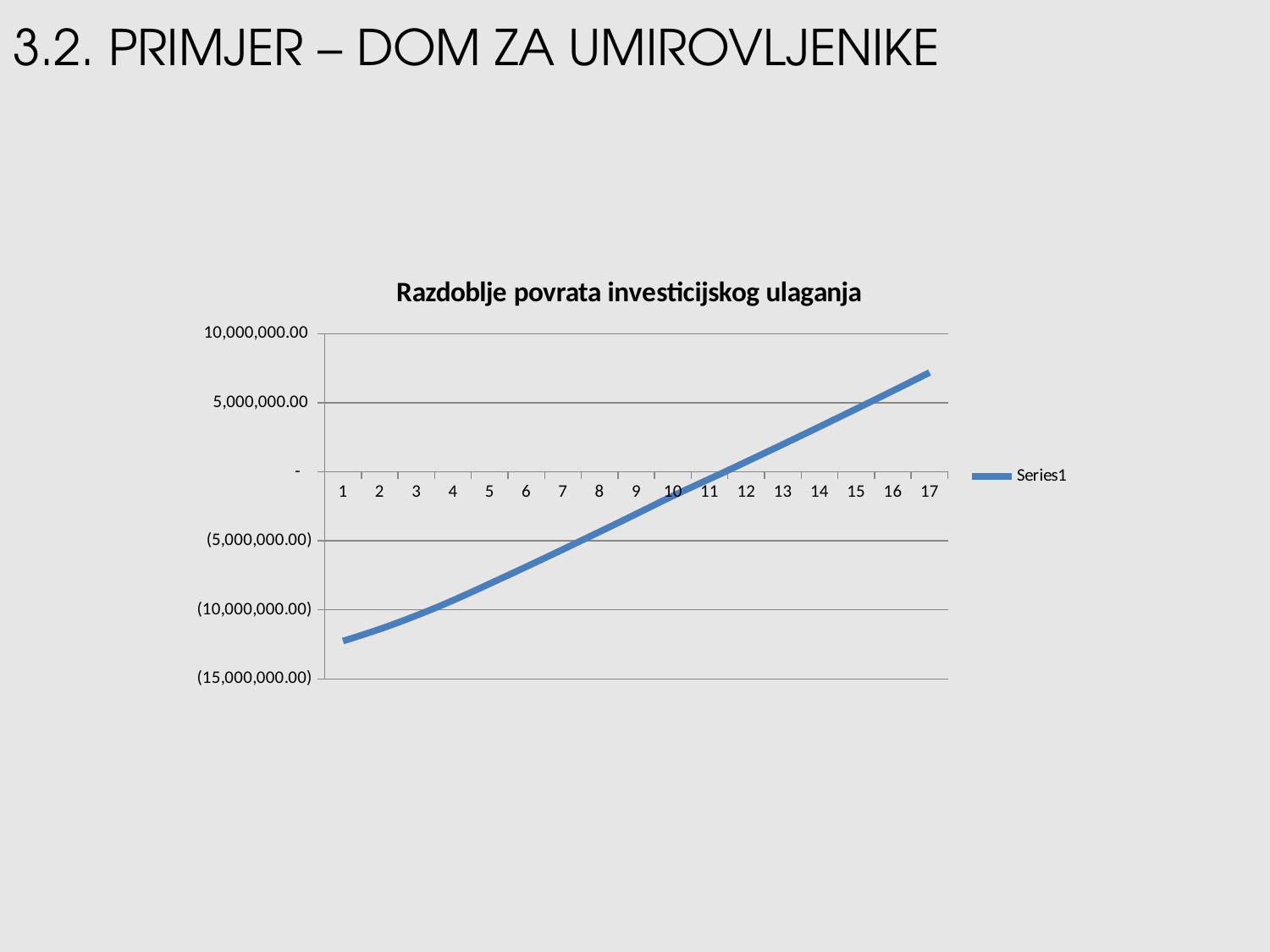

# 3.2. PRIMJER – DOM ZA UMIROVLJENIKE

### Chart: Razdoblje povrata investicijskog ulaganja

| Category |  |
|---|---|
20